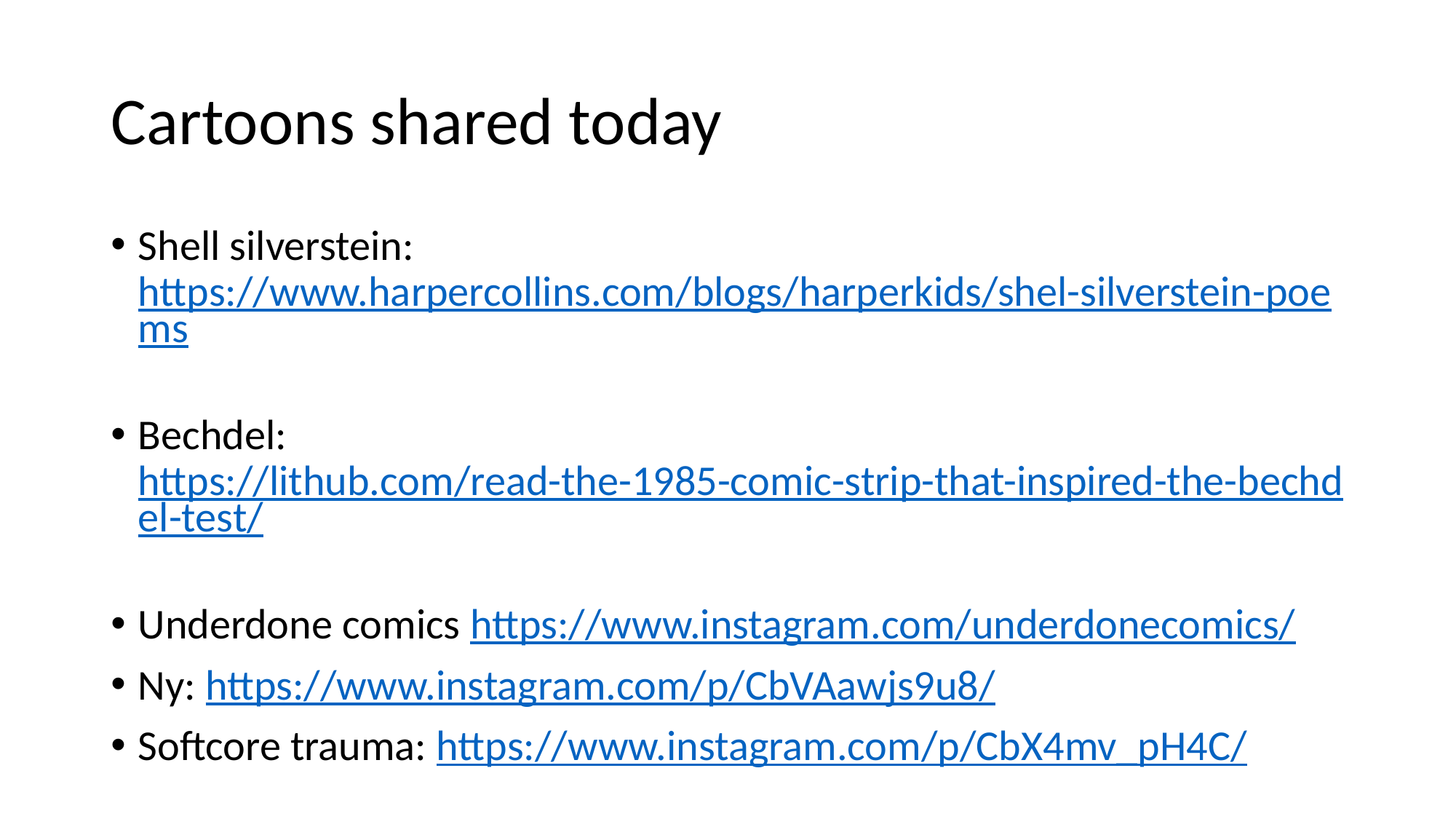

# Cartoons shared today
Shell silverstein: https://www.harpercollins.com/blogs/harperkids/shel-silverstein-poems
Bechdel:  https://lithub.com/read-the-1985-comic-strip-that-inspired-the-bechdel-test/
Underdone comics https://www.instagram.com/underdonecomics/
Ny: https://www.instagram.com/p/CbVAawjs9u8/
Softcore trauma: https://www.instagram.com/p/CbX4mv_pH4C/